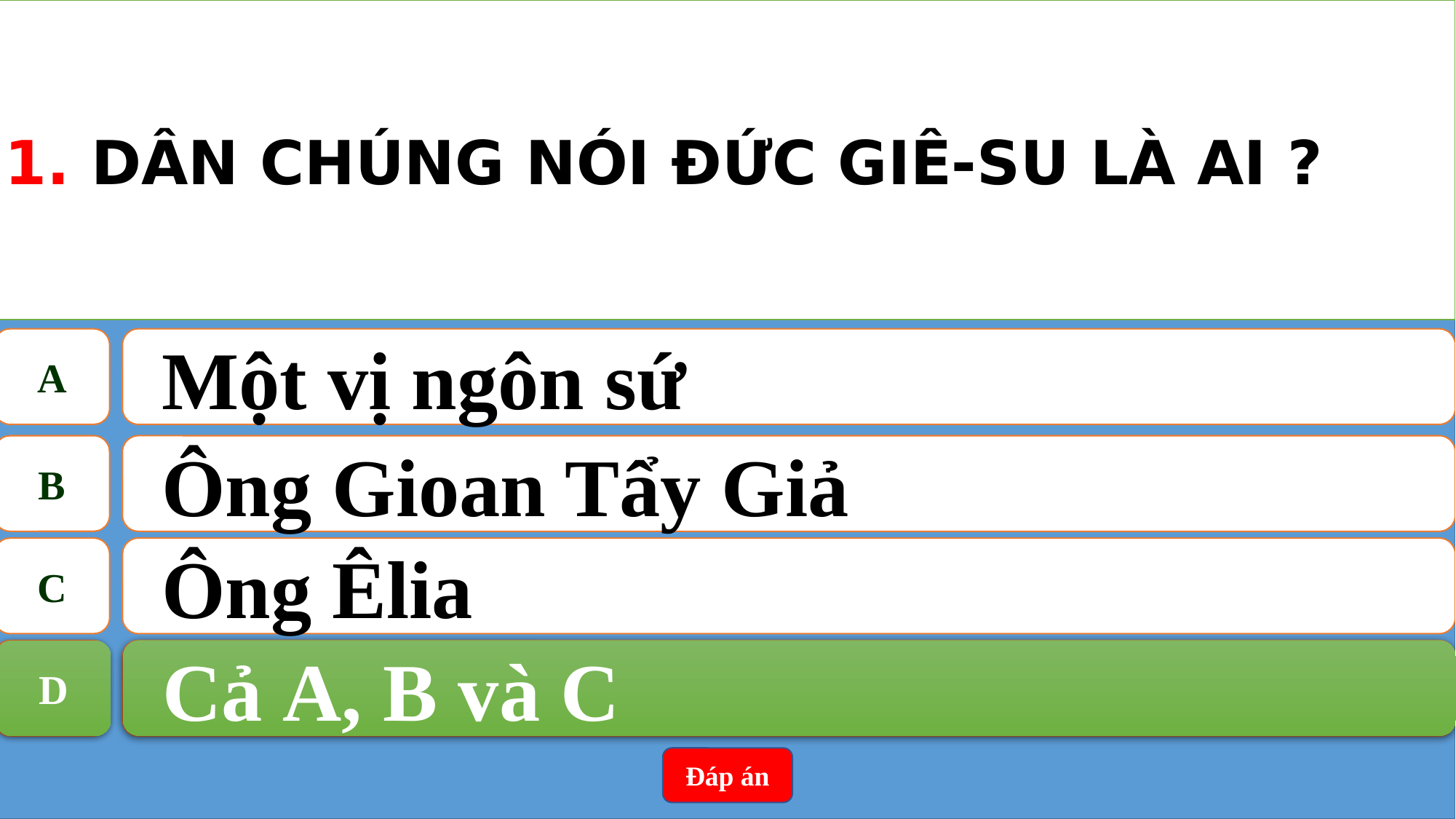

1. DÂN CHÚNG NÓI ĐỨC GIÊ-SU LÀ AI ?
A
Một vị ngôn sứ
B
Ông Gioan Tẩy Giả
C
Ông Êlia
Cả A, B và C
D
D
Cả A, B và C
Đáp án